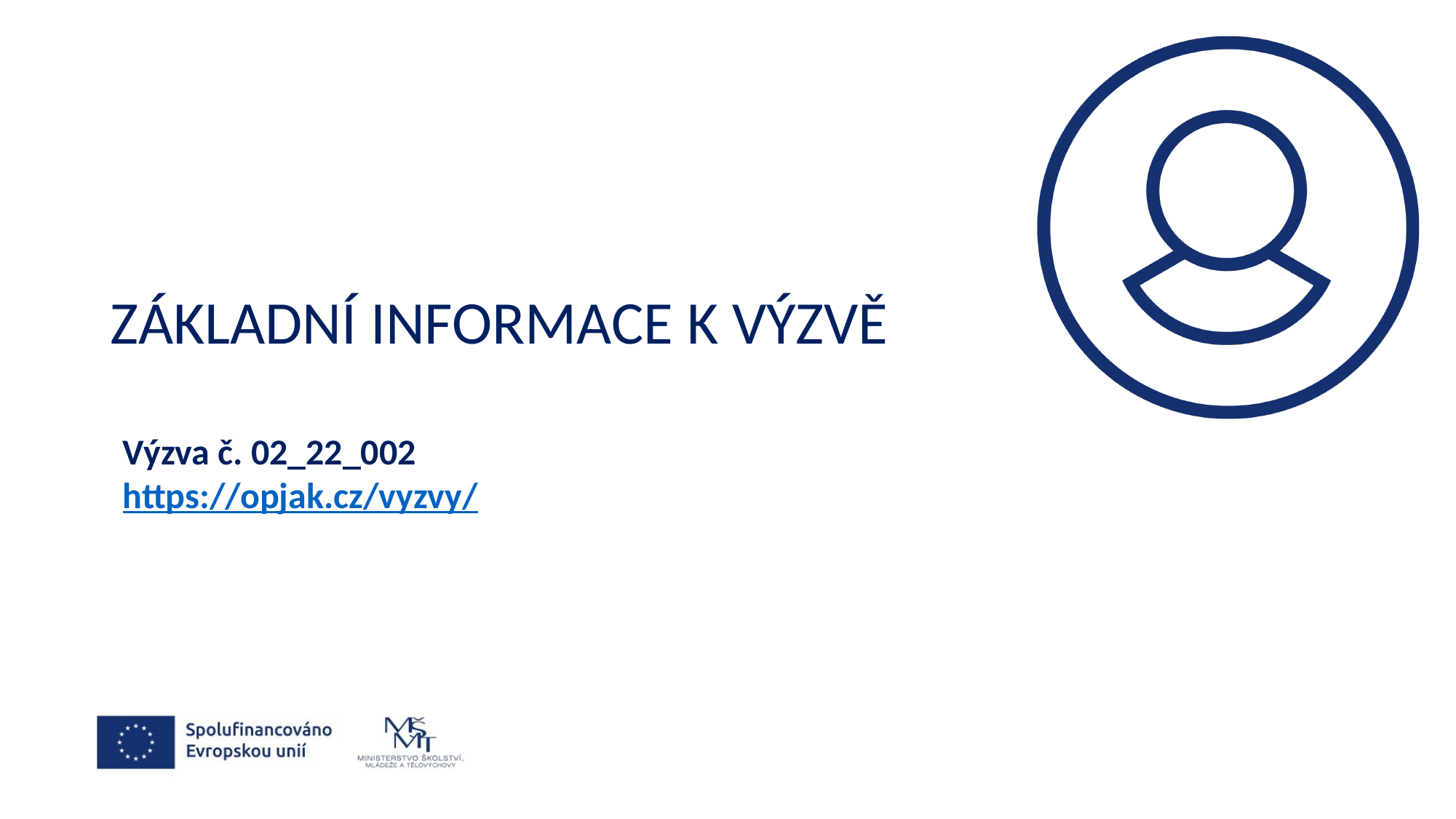

# Základní informace k výzvě
Výzva č. 02_22_002
https://opjak.cz/vyzvy/